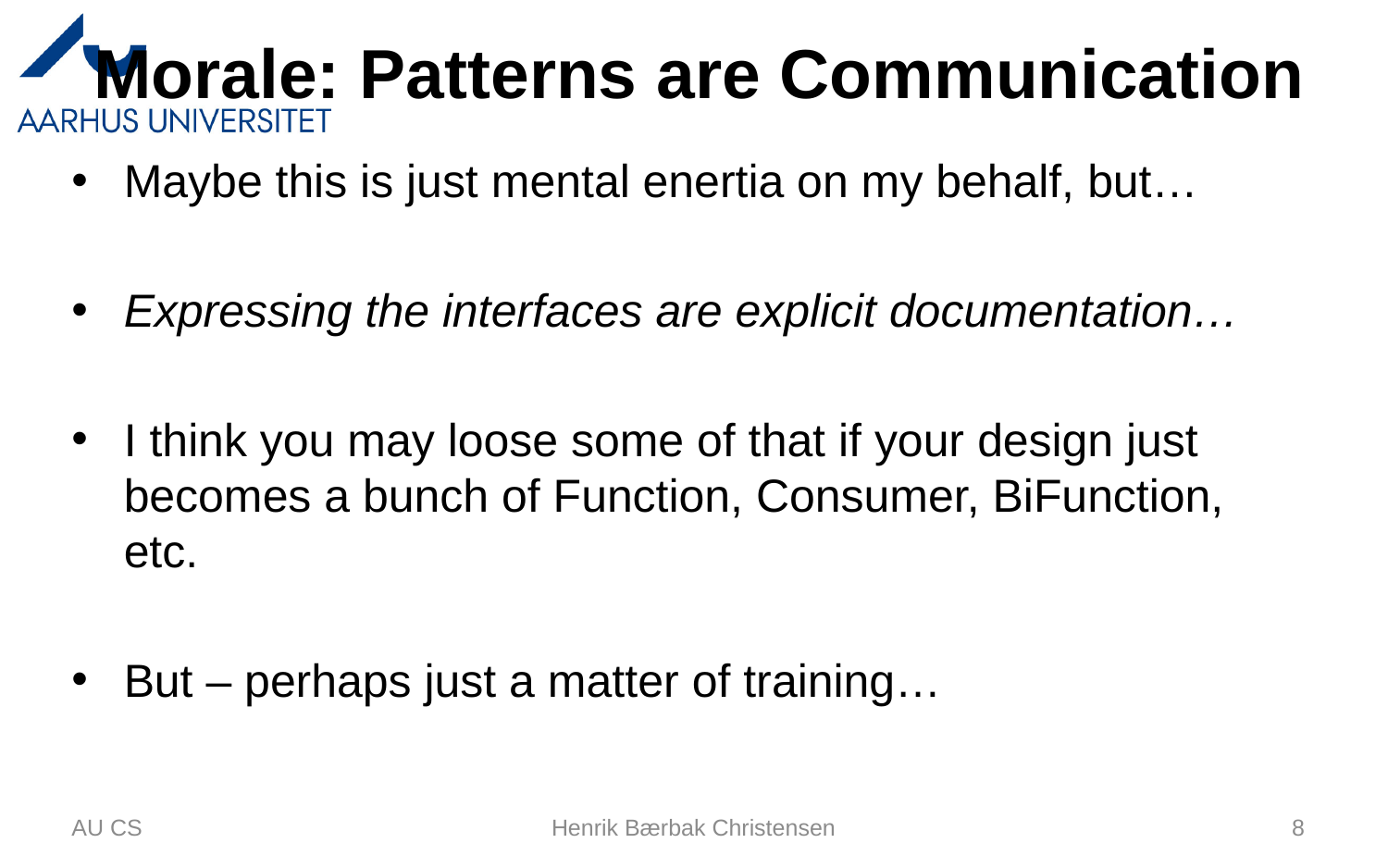

# Morale: Patterns are Communication
Maybe this is just mental enertia on my behalf, but…

Expressing the interfaces are explicit documentation…

I think you may loose some of that if your design just becomes a bunch of Function, Consumer, BiFunction, etc.

But – perhaps just a matter of training…
AU CS
Henrik Bærbak Christensen
8